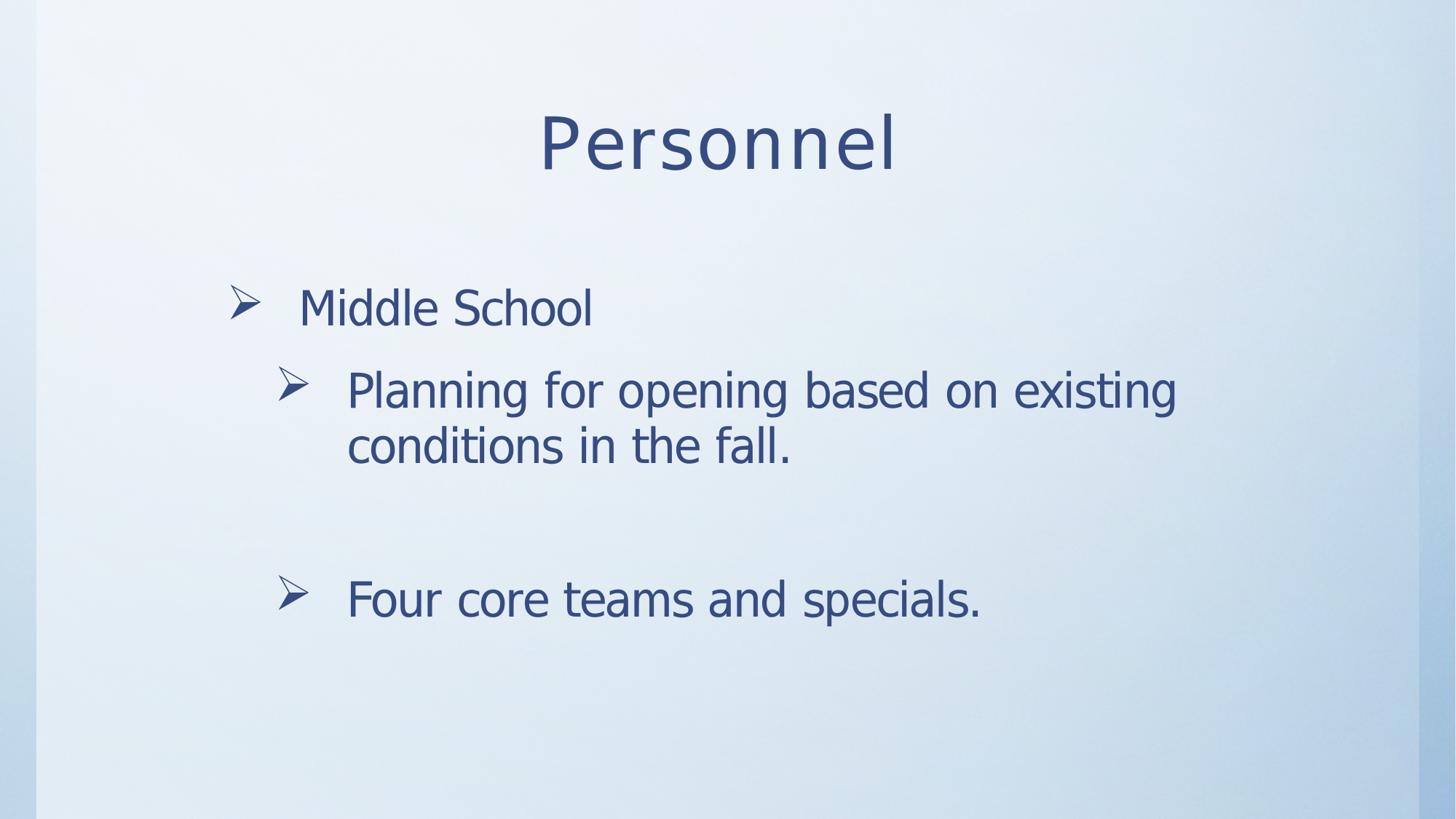

Personnel
Middle School
Planning for opening based on existing conditions in the fall.

Four core teams and specials.